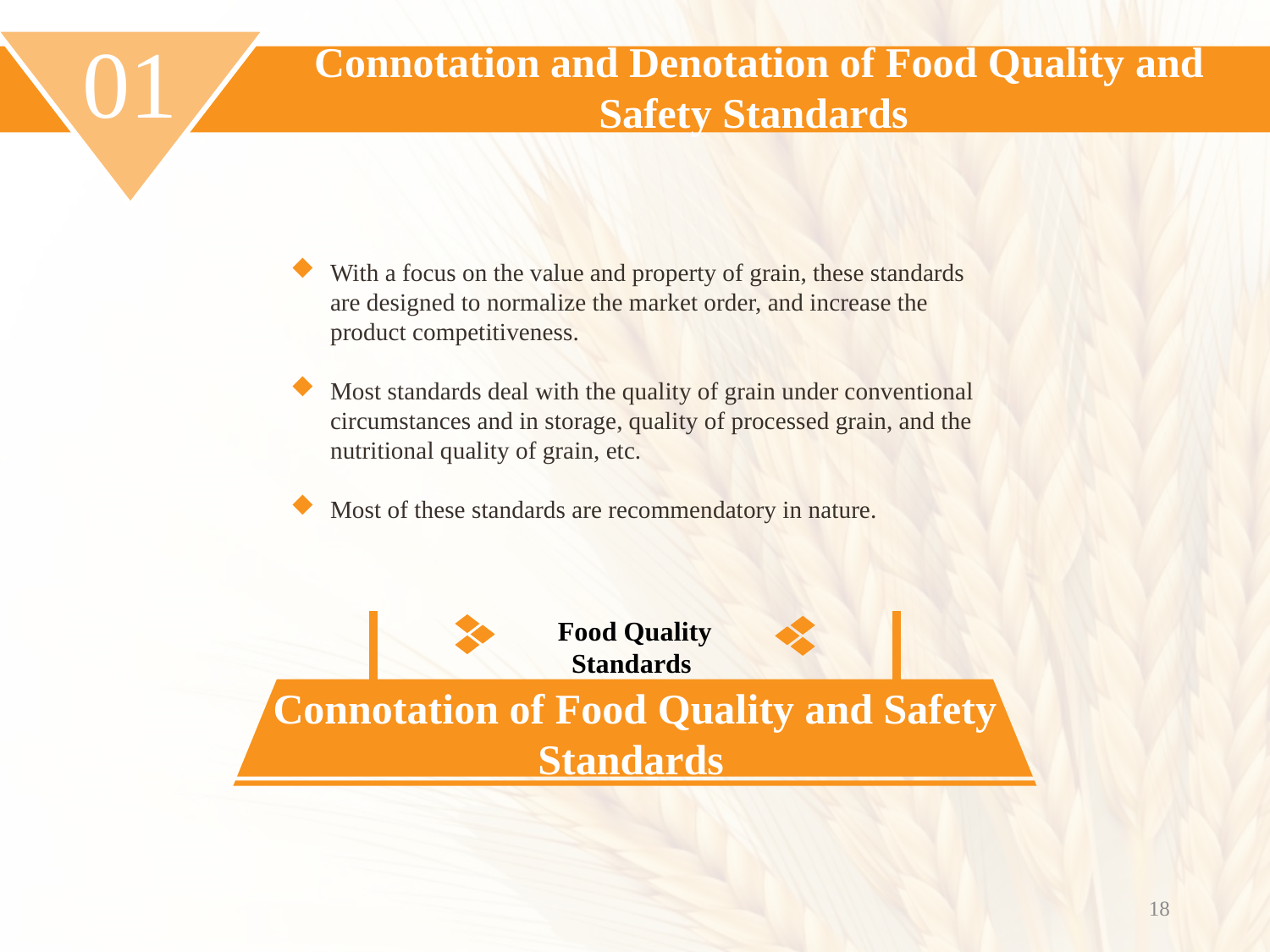

Connotation and Denotation of Food Quality and Safety Standards
01

With a focus on the value and property of grain, these standards are designed to normalize the market order, and increase the product competitiveness.

Most standards deal with the quality of grain under conventional circumstances and in storage, quality of processed grain, and the nutritional quality of grain, etc.

Most of these standards are recommendatory in nature.
Food Quality
Standards

Connotation of Food Quality and Safety Standards
18